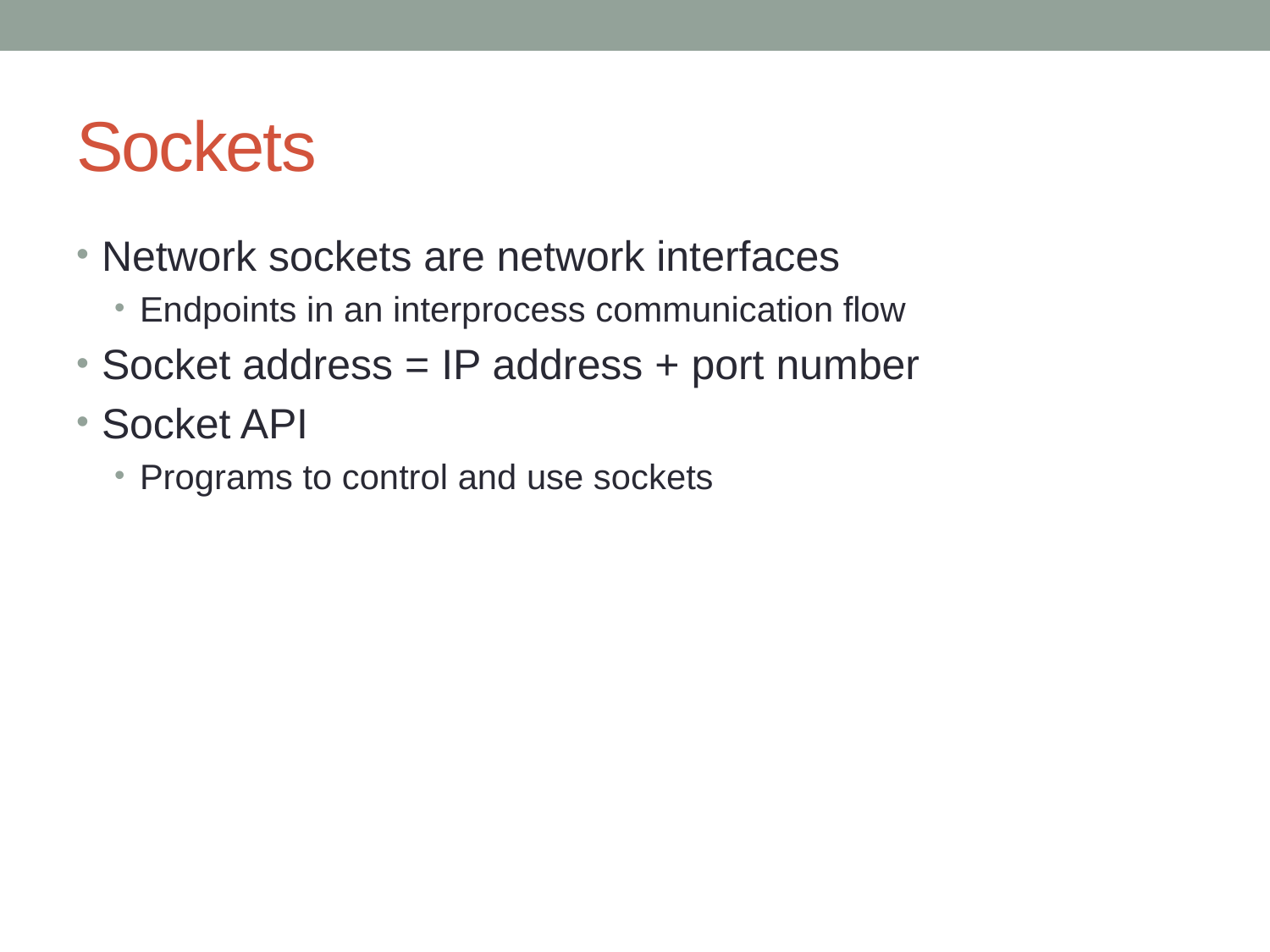

# Sockets
Network sockets are network interfaces
Endpoints in an interprocess communication flow
Socket address = IP address + port number
Socket API
Programs to control and use sockets